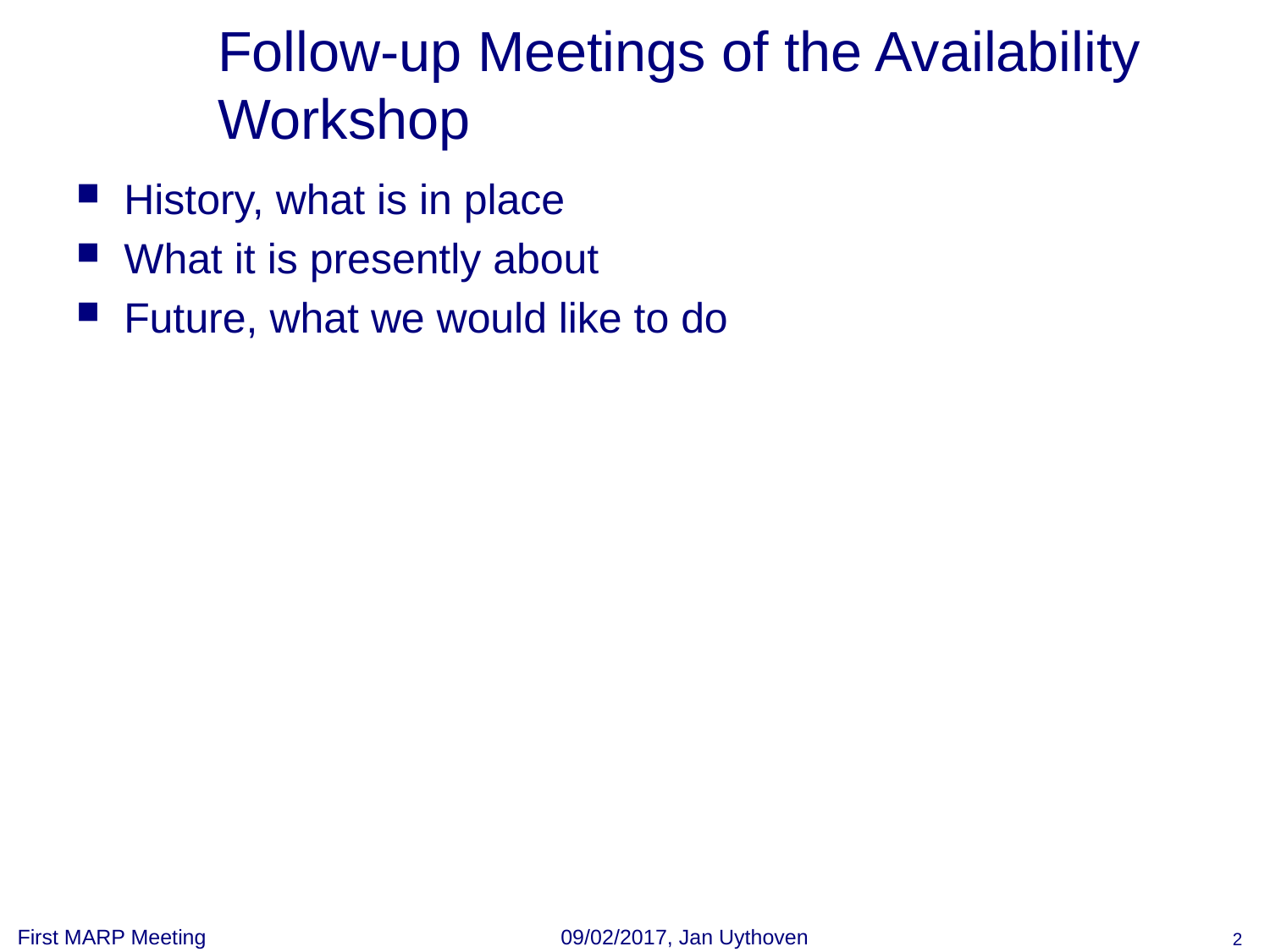

# Follow-up Meetings of the Availability Workshop
History, what is in place
What it is presently about
Future, what we would like to do
First MARP Meeting
09/02/2017, Jan Uythoven
2